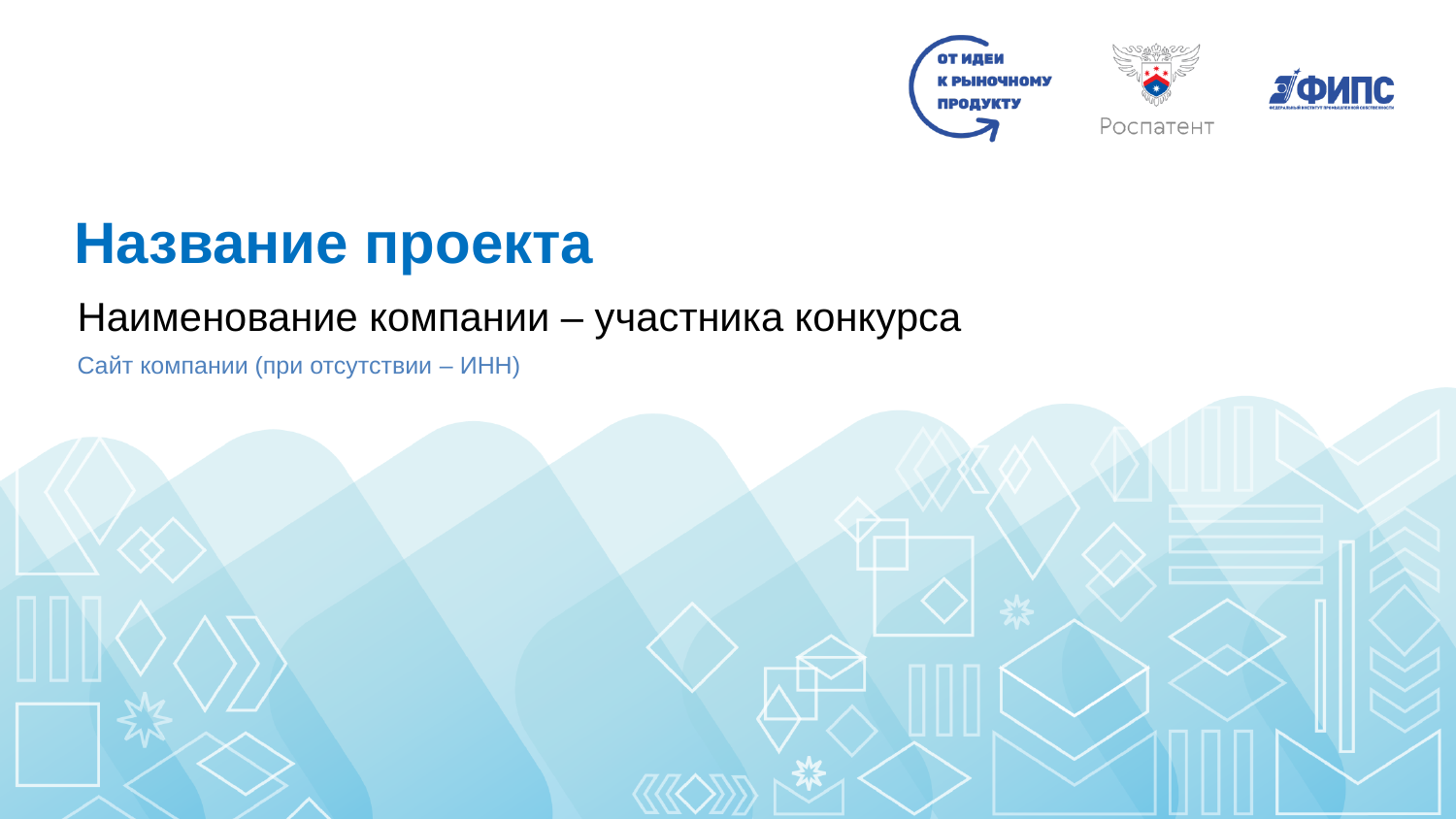

Название проекта
Наименование компании – участника конкурса
Сайт компании (при отсутствии – ИНН)